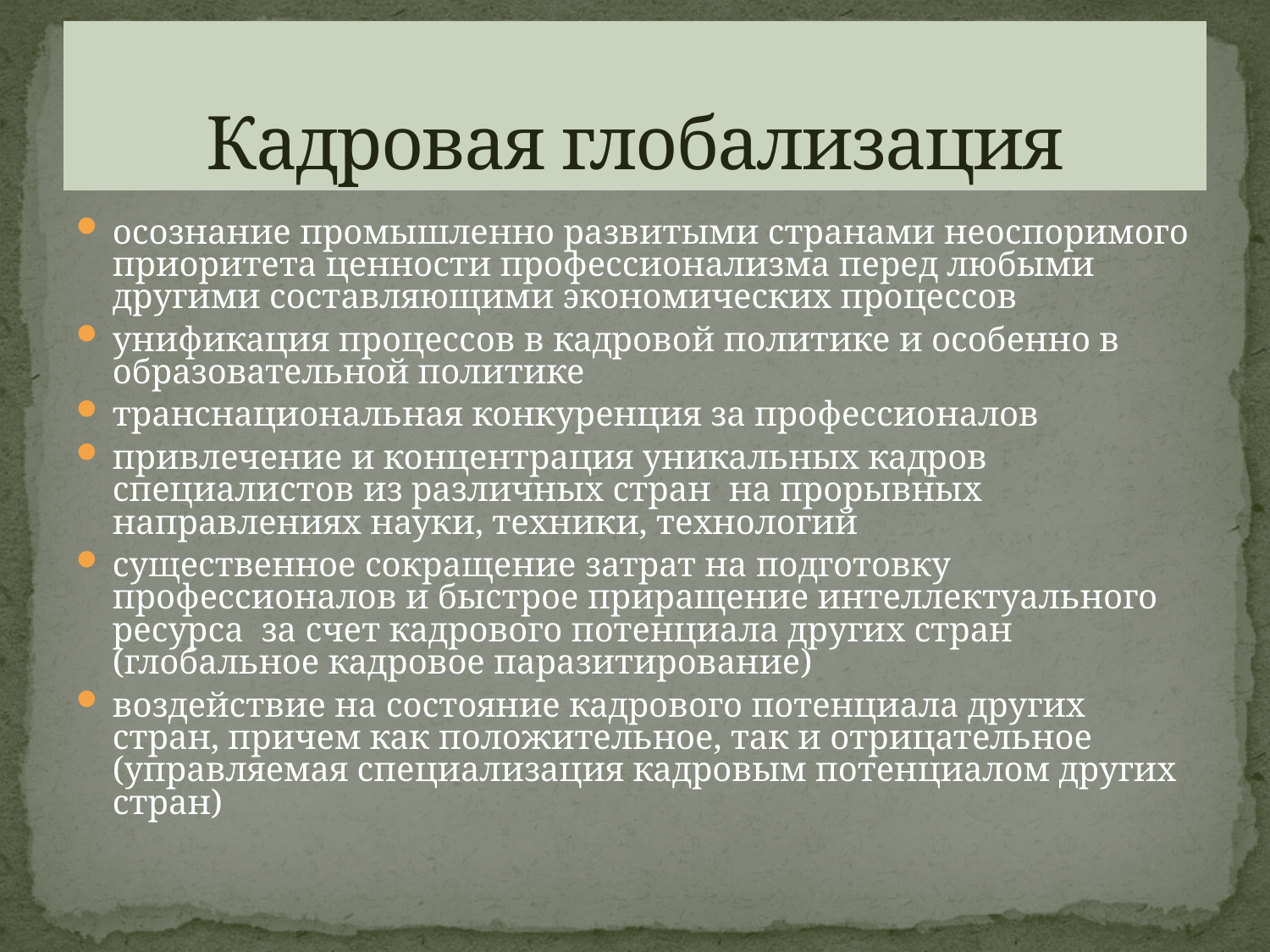

# Кадровая глобализация
осознание промышленно развитыми странами неоспоримого приоритета ценности профессионализма перед любыми другими составляющими экономических процессов
унификация процессов в кадровой политике и особенно в образовательной политике
транснациональная конкуренция за профессионалов
привлечение и концентрация уникальных кадров специалистов из различных стран  на прорывных направлениях науки, техники, технологий
существенное сокращение затрат на подготовку профессионалов и быстрое приращение интеллектуального ресурса  за счет кадрового потенциала других стран (глобальное кадровое паразитирование)
воздействие на состояние кадрового потенциала других стран, причем как положительное, так и отрицательное (управляемая специализация кадровым потенциалом других стран)